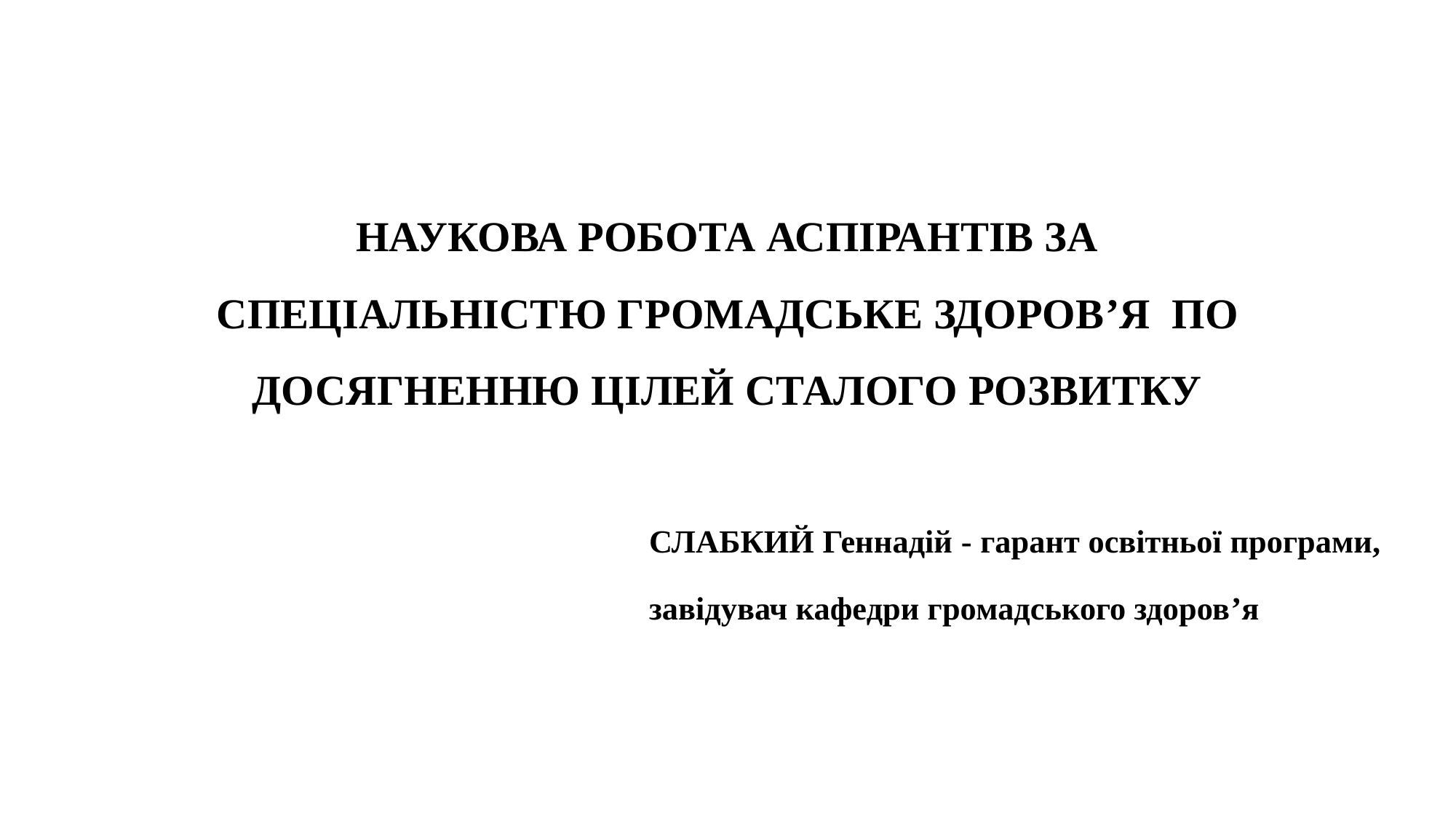

# НАУКОВА РОБОТА АСПІРАНТІВ ЗА СПЕЦІАЛЬНІСТЮ ГРОМАДСЬКЕ ЗДОРОВ’Я  ПО ДОСЯГНЕННЮ ЦІЛЕЙ СТАЛОГО РОЗВИТКУ
СЛАБКИЙ Геннадій - гарант освітньої програми,
завідувач кафедри громадського здоров’я